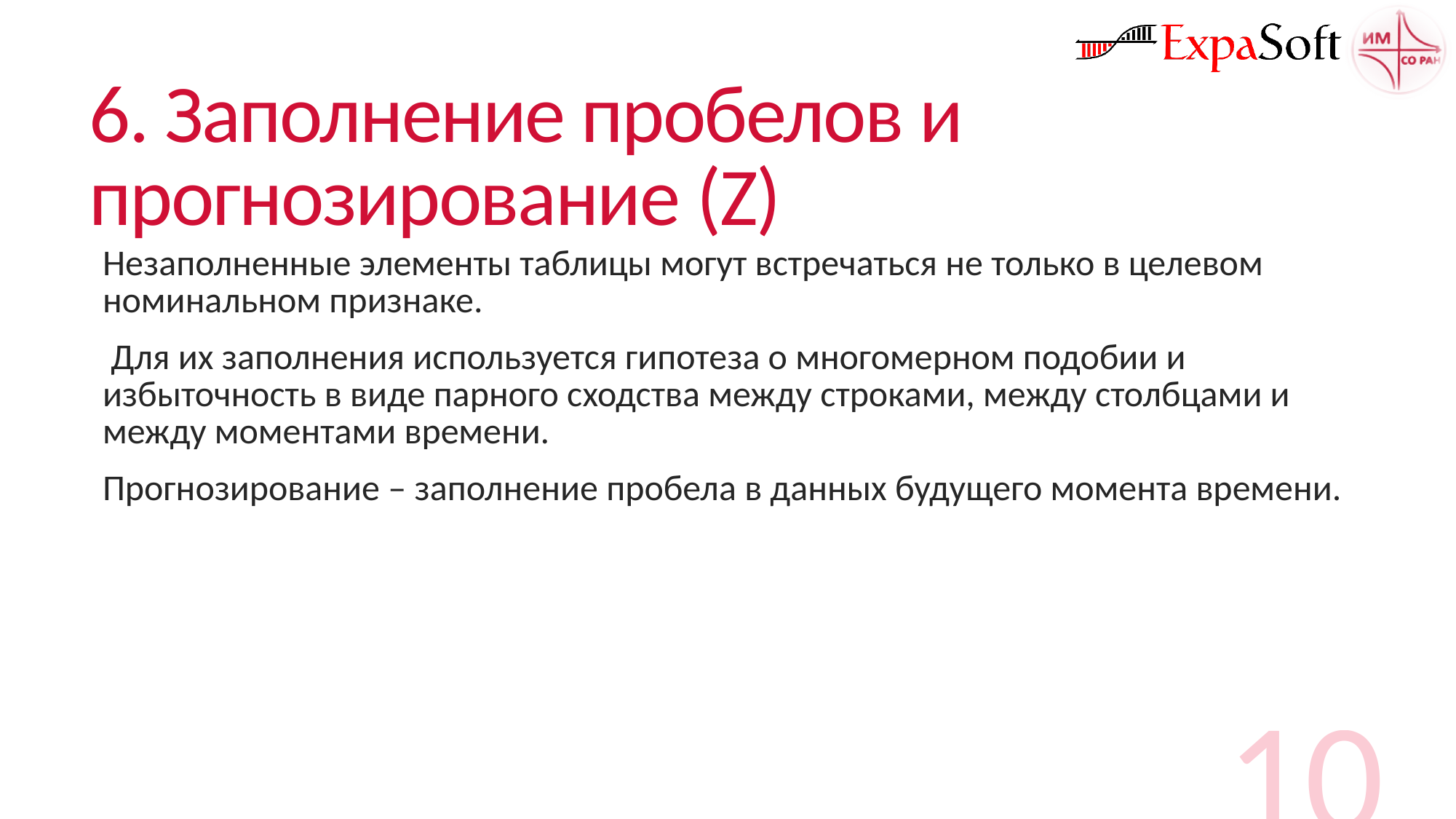

# 6. Заполнение пробелов и прогнозирование (Z)
Незаполненные элементы таблицы могут встречаться не только в целевом номинальном признаке.
 Для их заполнения используется гипотеза о многомерном подобии и избыточность в виде парного сходства между строками, между столбцами и между моментами времени.
Прогнозирование – заполнение пробела в данных будущего момента времени.
10